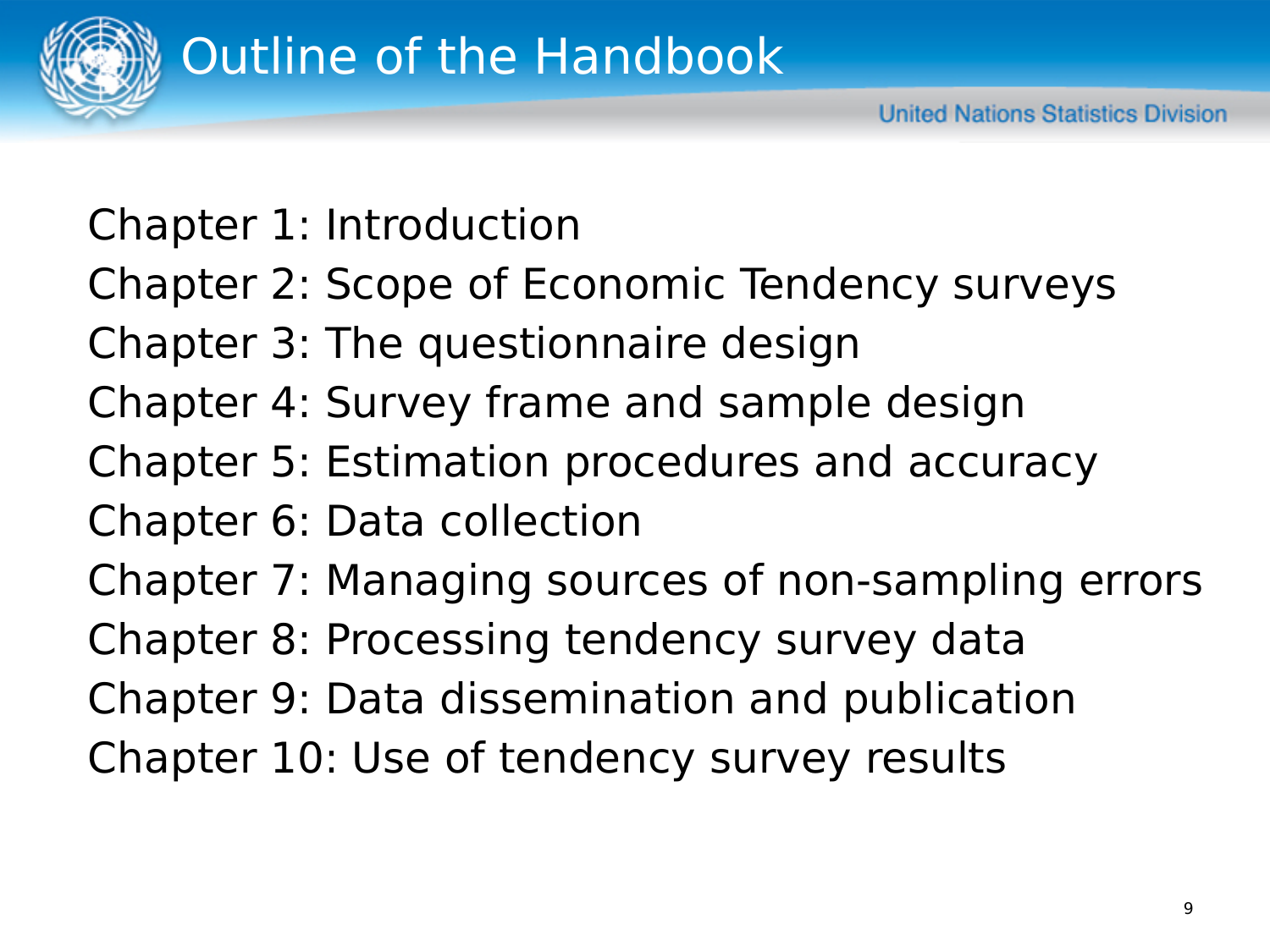

Outline of the Handbook
Chapter 1: Introduction
Chapter 2: Scope of Economic Tendency surveys
Chapter 3: The questionnaire design
Chapter 4: Survey frame and sample design
Chapter 5: Estimation procedures and accuracy
Chapter 6: Data collection
Chapter 7: Managing sources of non-sampling errors
Chapter 8: Processing tendency survey data
Chapter 9: Data dissemination and publication
Chapter 10: Use of tendency survey results

9